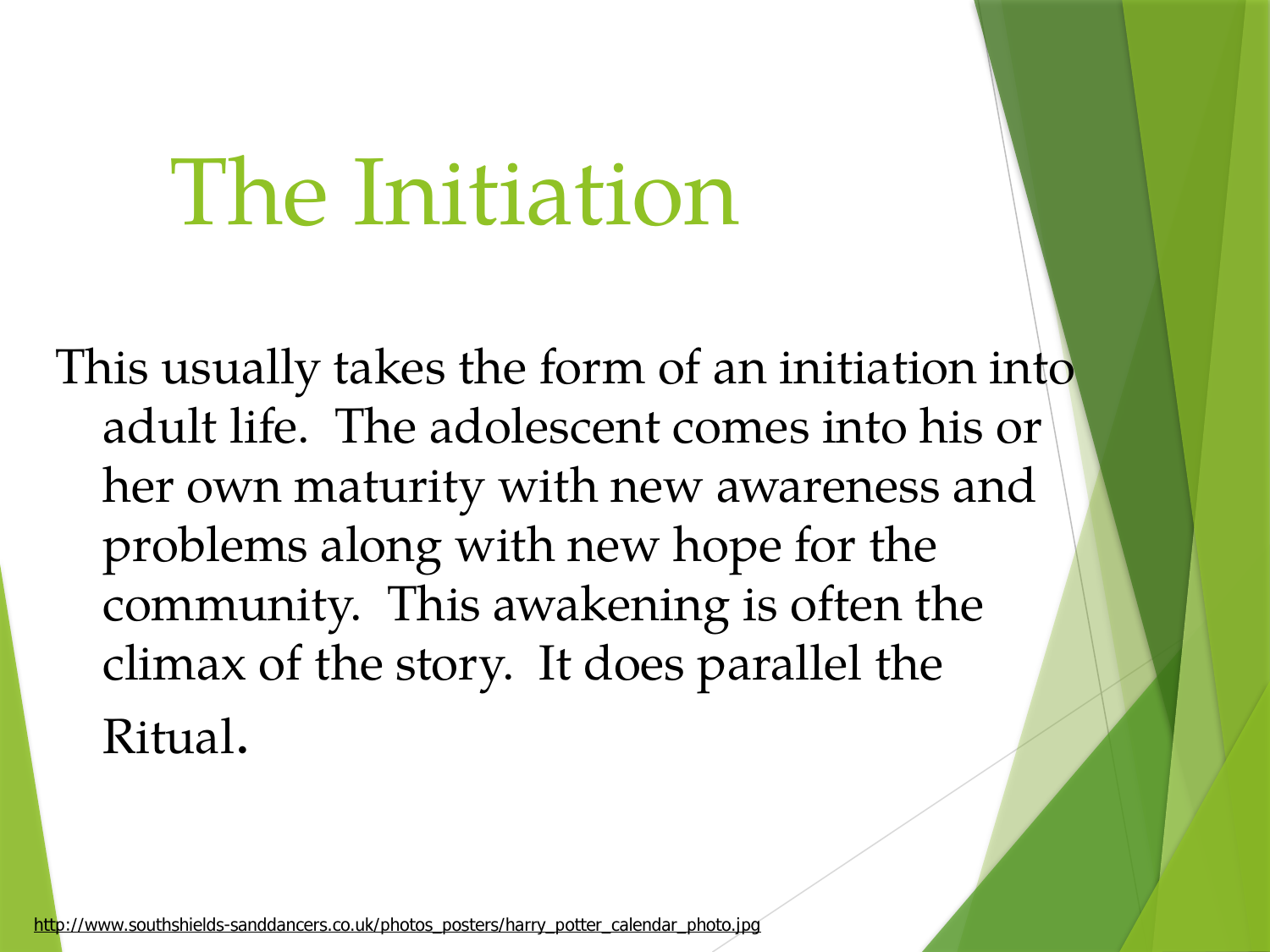

The Initiation
This usually takes the form of an initiation into adult life.  The adolescent comes into his or her own maturity with new awareness and problems along with new hope for the community.  This awakening is often the climax of the story.  It does parallel the Ritual.
http://www.southshields-sanddancers.co.uk/photos_posters/harry_potter_calendar_photo.jpg